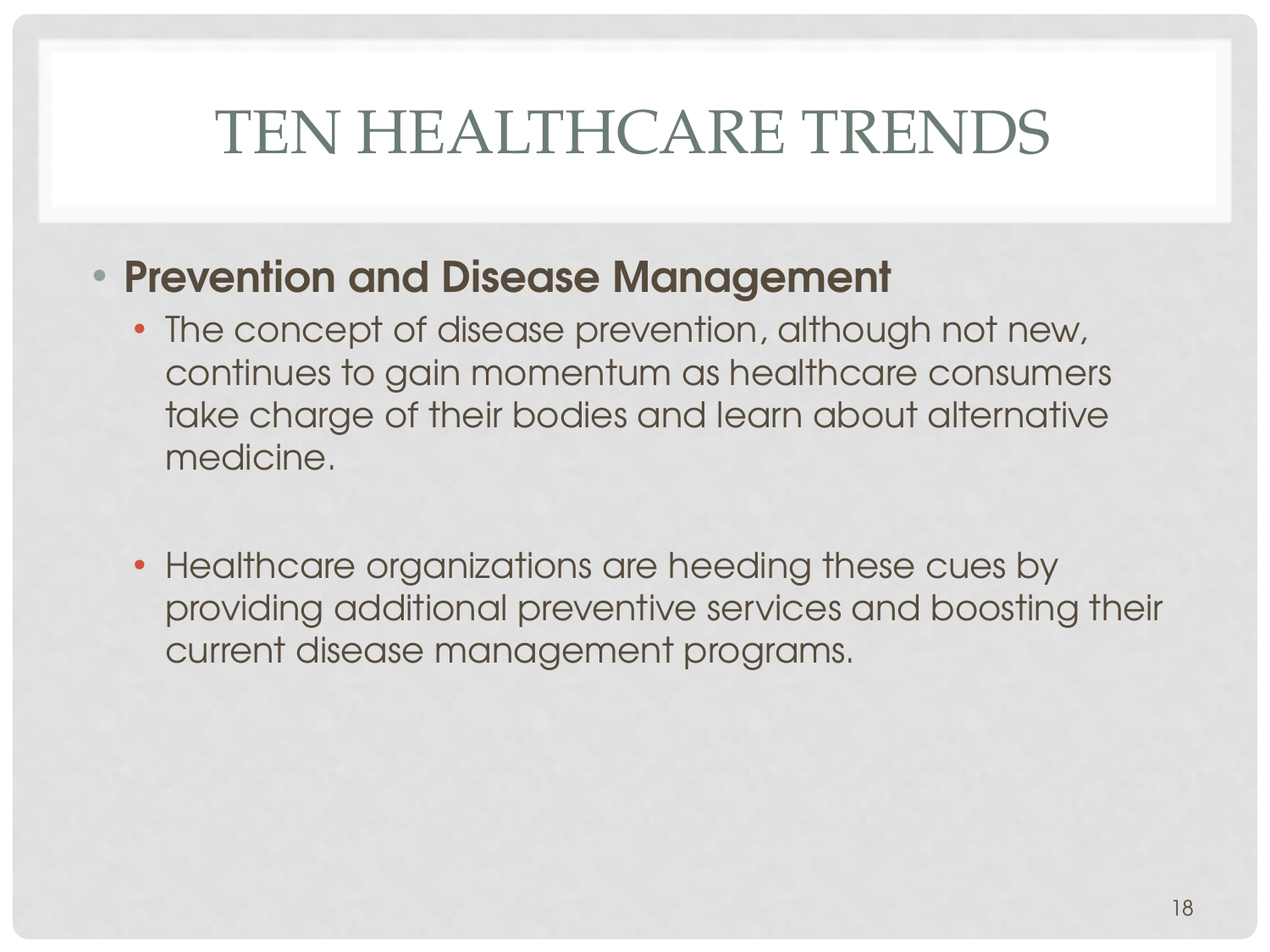

# Ten healthcare trends
Prevention and Disease Management
The concept of disease prevention, although not new, continues to gain momentum as healthcare consumers take charge of their bodies and learn about alternative medicine.

Healthcare organizations are heeding these cues by providing additional preventive services and boosting their current disease management programs.

18